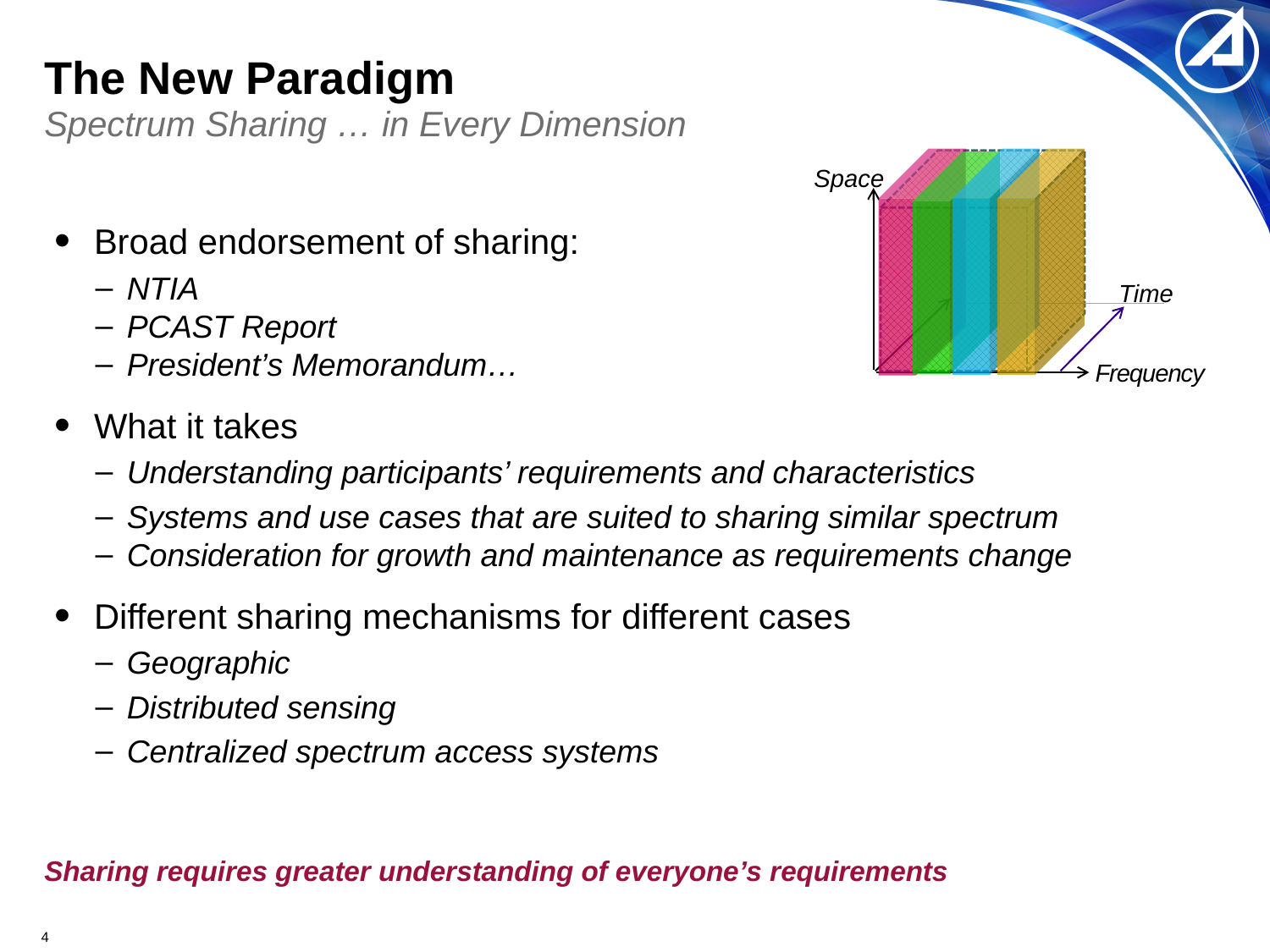

# The New Paradigm
Spectrum Sharing … in Every Dimension

Space
Broad endorsement of sharing:
NTIA
PCAST Report
President’s Memorandum…
What it takes
Understanding participants’ requirements and characteristics
Systems and use cases that are suited to sharing similar spectrum
Consideration for growth and maintenance as requirements change
Different sharing mechanisms for different cases
Geographic
Distributed sensing
Centralized spectrum access systems
Time
Frequency
Sharing requires greater understanding of everyone’s requirements